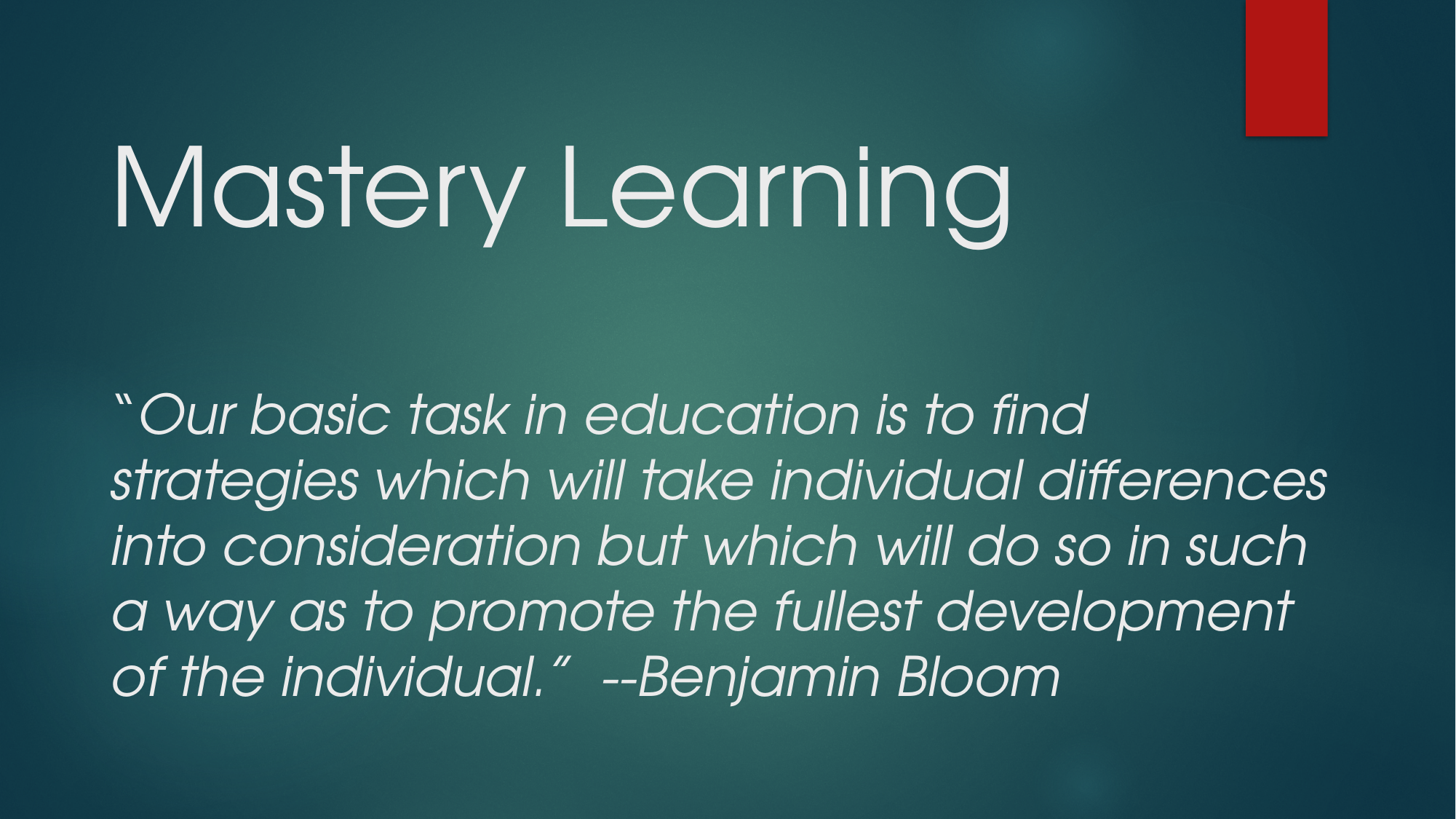

# Mastery Learning “Our basic task in education is to find strategies which will take individual differences into consideration but which will do so in such a way as to promote the fullest development of the individual.”  --Benjamin Bloom